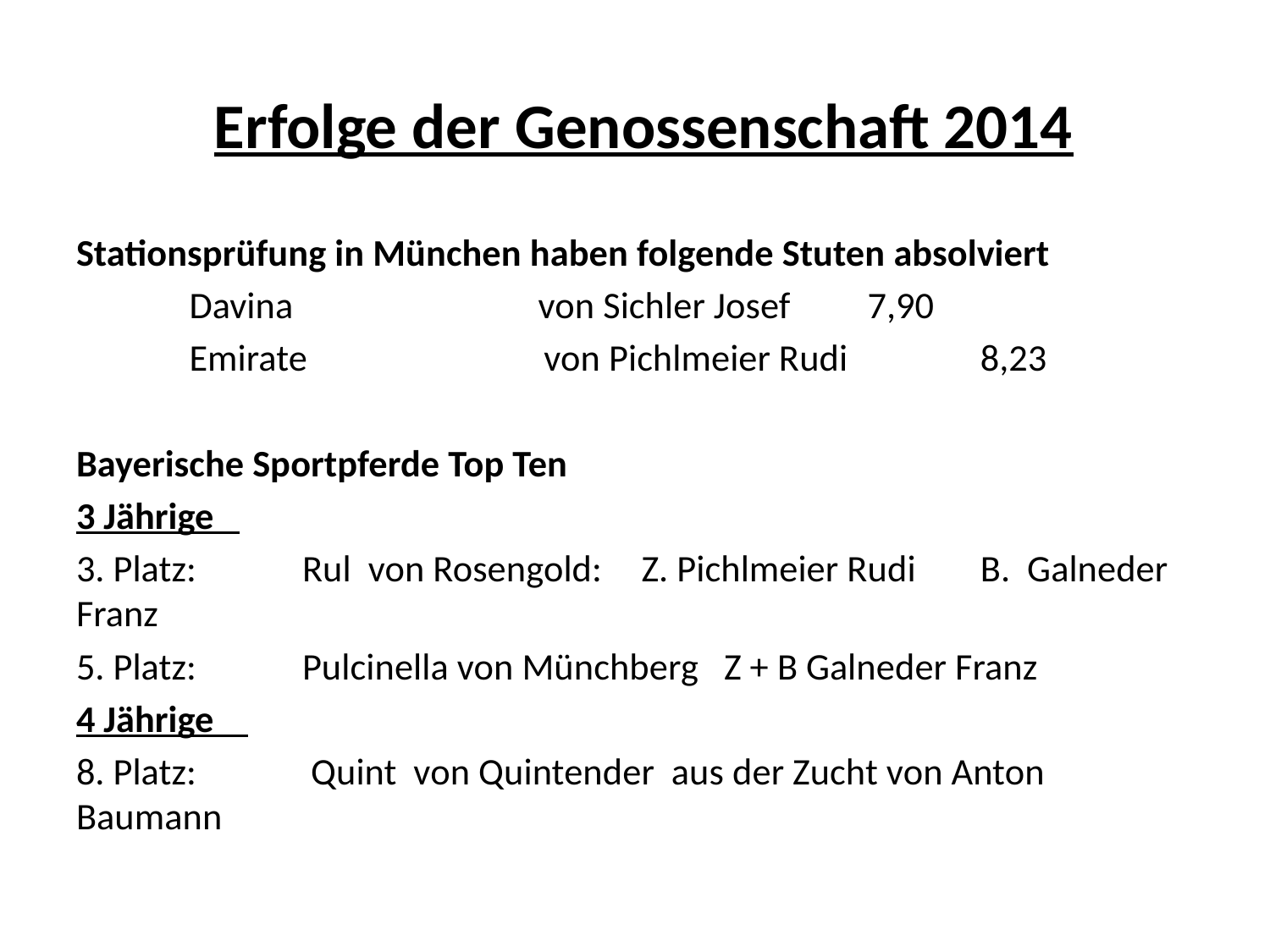

# Erfolge der Genossenschaft 2014
Stationsprüfung in München haben folgende Stuten absolviert
	Davina                             von Sichler Josef      	7,90
	Emirate                            von Pichlmeier Rudi   	8,23

Bayerische Sportpferde Top Ten
3 Jährige
3. Platz:  	Rul  von Rosengold:	Z. Pichlmeier Rudi  						B.  Galneder Franz
5. Platz:   	Pulcinella von Münchberg   Z + B Galneder Franz
4 Jährige
8. Platz:	 Quint  von Quintender  aus der Zucht von Anton 		Baumann